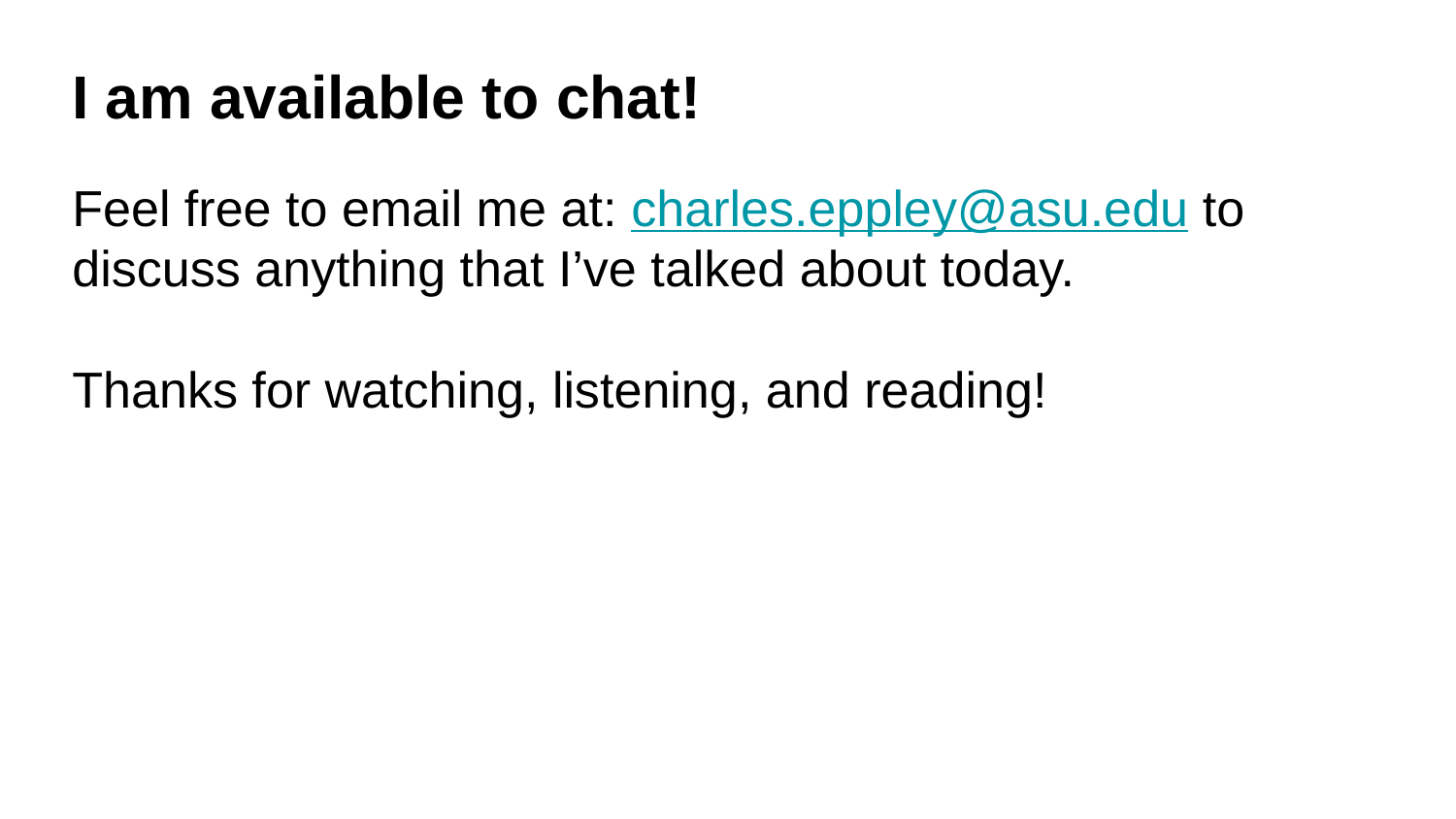

I am available to chat!

Feel free to email me at: charles.eppley@asu.edu to discuss anything that I’ve talked about today.

Thanks for watching, listening, and reading!